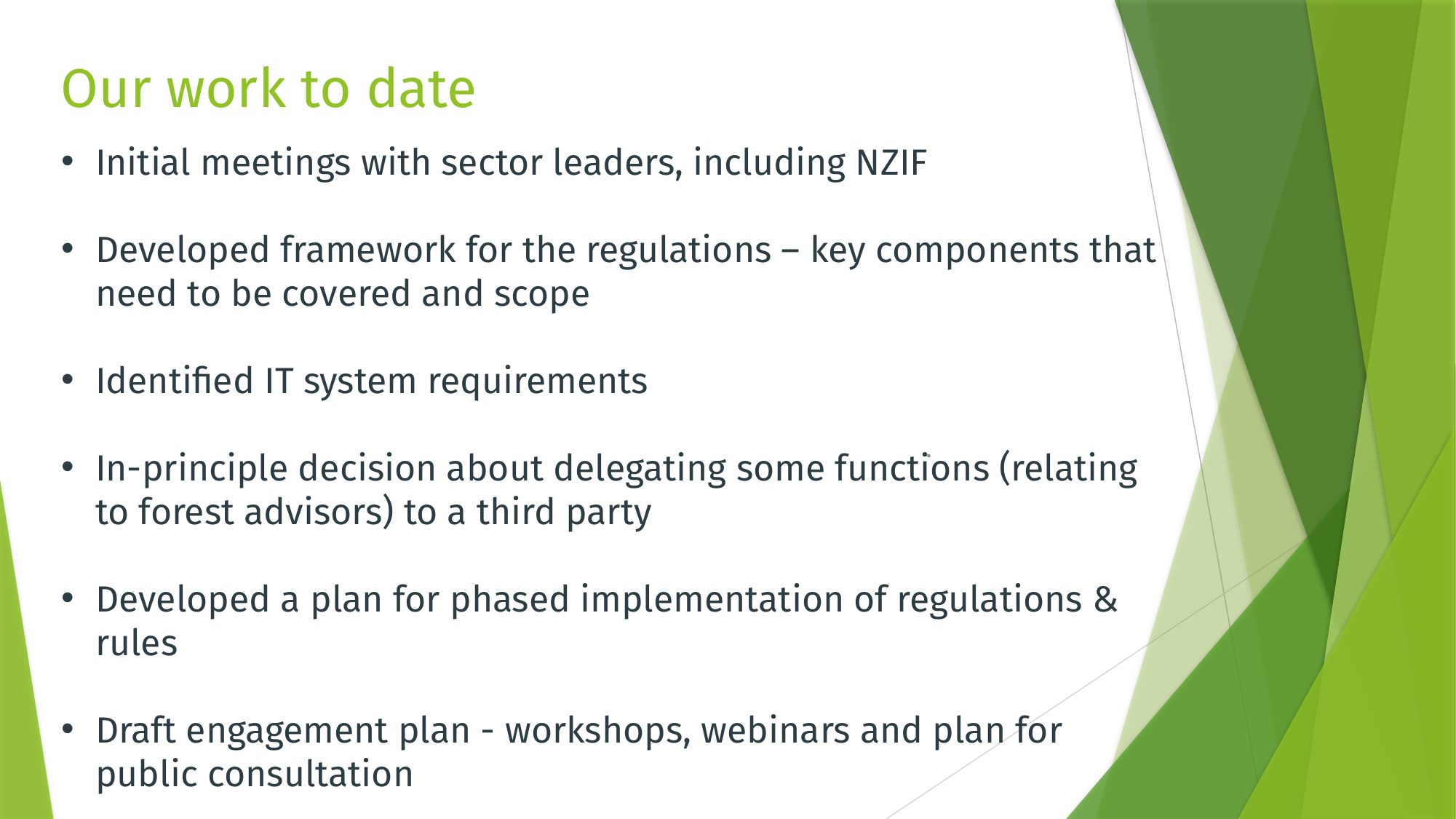

Our work to date
.

Initial meetings with sector leaders, including NZIF

Developed framework for the regulations – key components that need to be covered and scope

Identified IT system requirements

In-principle decision about delegating some functions (relating to forest advisors) to a third party

Developed a plan for phased implementation of regulations & rules

Draft engagement plan - workshops, webinars and plan for public consultation